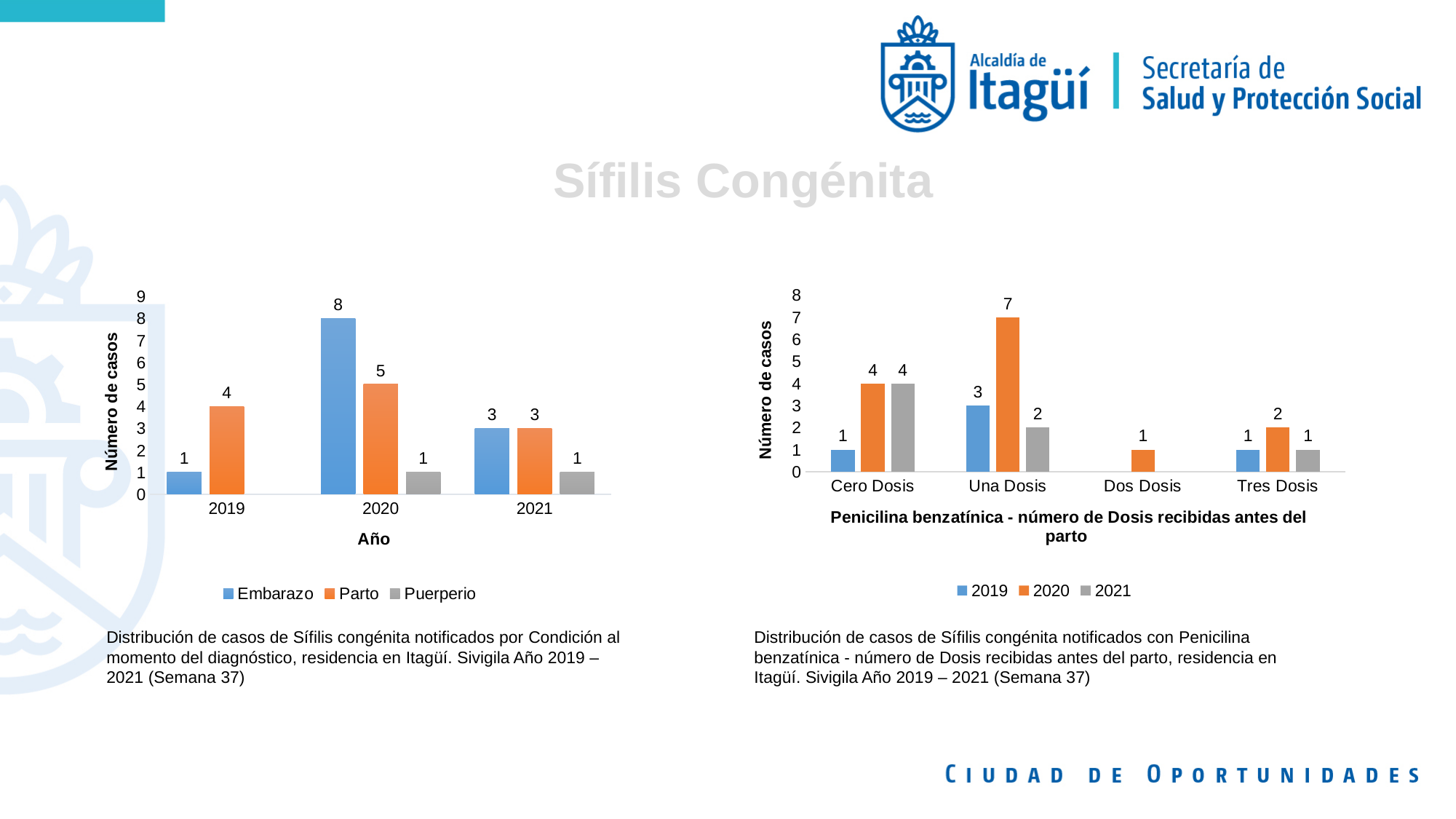

Sífilis Congénita

### Chart

| Category | 2019 | 2020 | 2021 |
|---|---|---|---|
| Cero Dosis | 1.0 | 4.0 | 4.0 |
| Una Dosis | 3.0 | 7.0 | 2.0 |
| Dos Dosis | None | 1.0 | None |
| Tres Dosis | 1.0 | 2.0 | 1.0 |

### Chart

| Category | Embarazo | Parto | Puerperio |
|---|---|---|---|
| 2019 | 1.0 | 4.0 | None |
| 2020 | 8.0 | 5.0 | 1.0 |
| 2021 | 3.0 | 3.0 | 1.0 |
Distribución de casos de Sífilis congénita notificados por Condición al momento del diagnóstico, residencia en Itagüí. Sivigila Año 2019 – 2021 (Semana 37)
Distribución de casos de Sífilis congénita notificados con Penicilina benzatínica - número de Dosis recibidas antes del parto, residencia en Itagüí. Sivigila Año 2019 – 2021 (Semana 37)